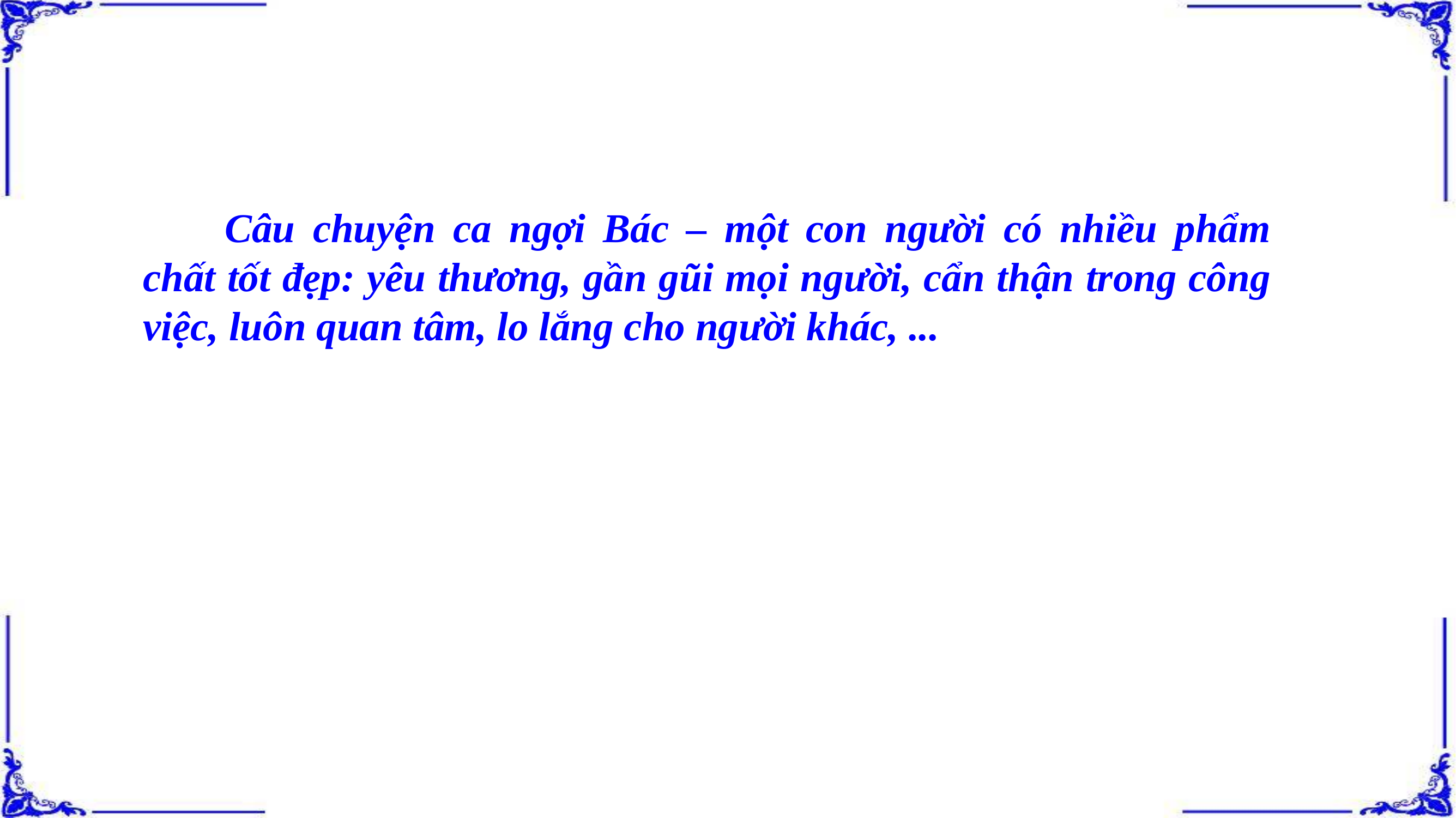

Câu chuyện ca ngợi Bác – một con người có nhiều phẩm chất tốt đẹp: yêu thương, gần gũi mọi người, cẩn thận trong công việc, luôn quan tâm, lo lắng cho người khác, ...